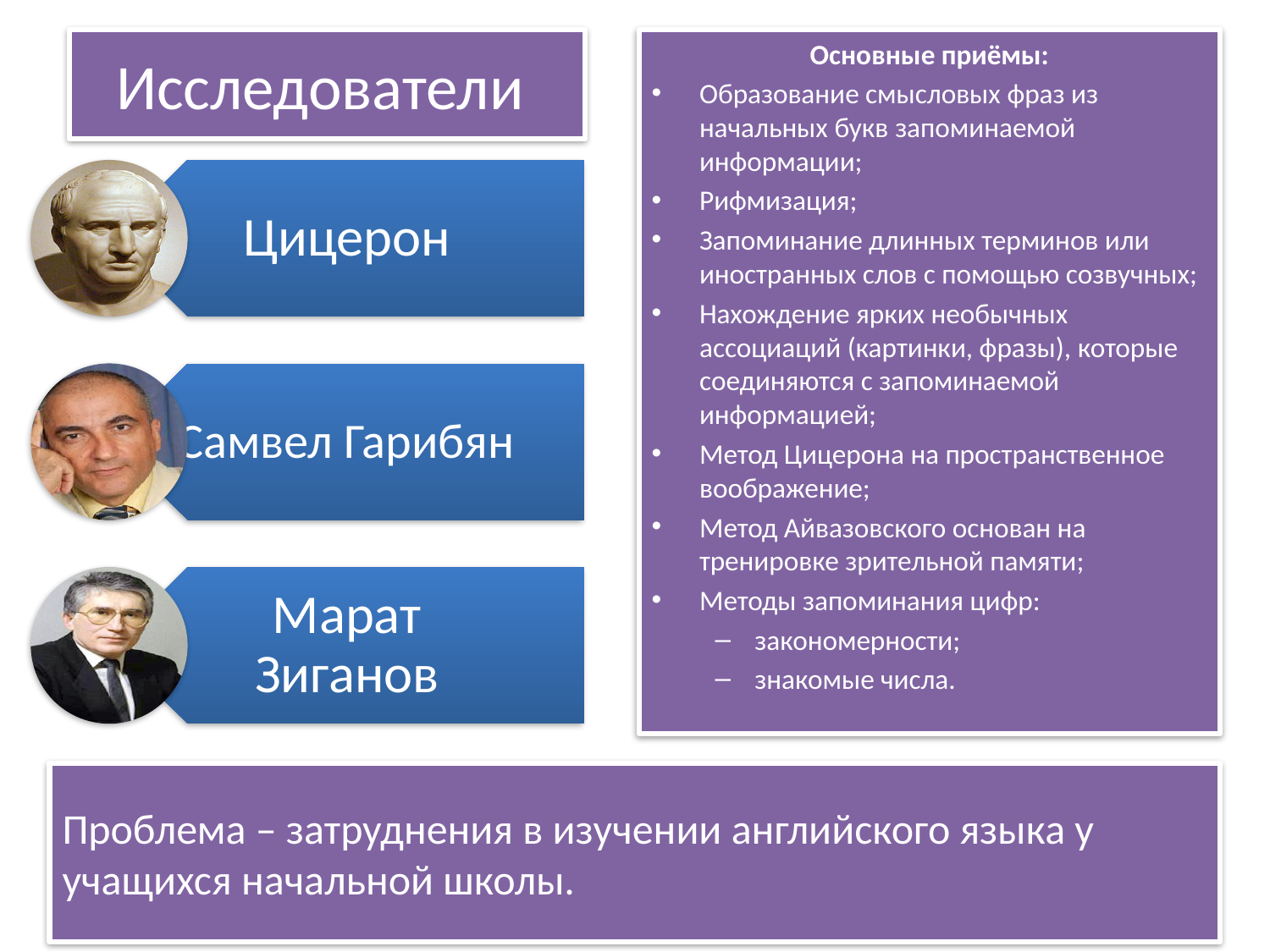

# Исследователи
Основные приёмы:
Образование смысловых фраз из начальных букв запоминаемой информации;
Рифмизация;
Запоминание длинных терминов или иностранных слов с помощью созвучных;
Нахождение ярких необычных ассоциаций (картинки, фразы), которые соединяются с запоминаемой информацией;
Метод Цицерона на пространственное воображение;
Метод Айвазовского основан на тренировке зрительной памяти;
Методы запоминания цифр:
закономерности;
знакомые числа.

Цицерон
Самвел Гарибян
Марат Зиганов
Проблема – затруднения в изучении английского языка у учащихся начальной школы.